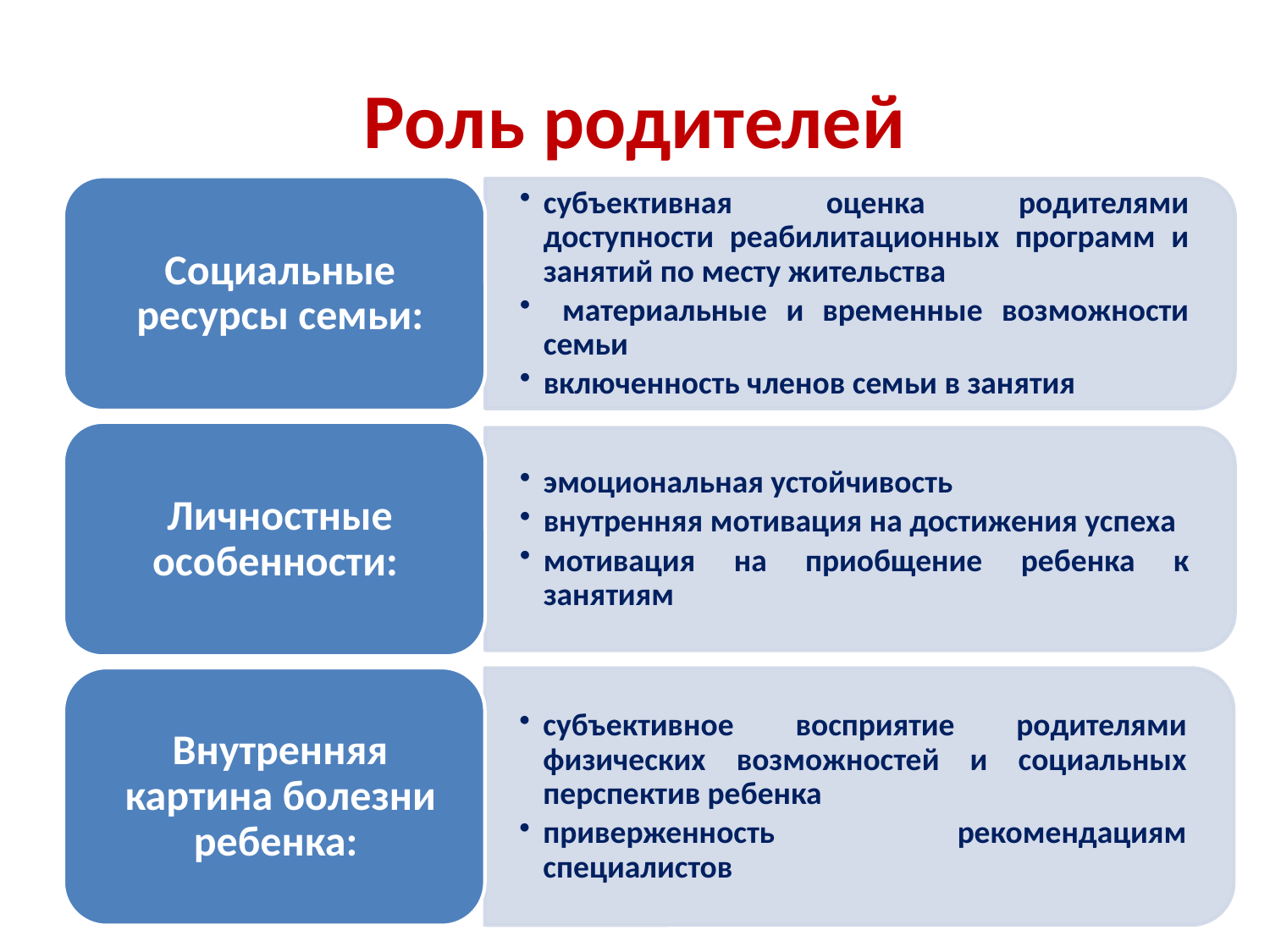

# Роль родителей
субъективная оценка родителями доступности реабилитационных программ и занятий по месту жительства
 материальные и временные возможности семьи
включенность членов семьи в занятия
Социальные ресурсы семьи:
эмоциональная устойчивость
внутренняя мотивация на достижения успеха
мотивация на приобщение ребенка к занятиям
Личностные особенности:
субъективное восприятие родителями физических возможностей и социальных перспектив ребенка
приверженность рекомендациям специалистов
Внутренняя картина болезни ребенка: